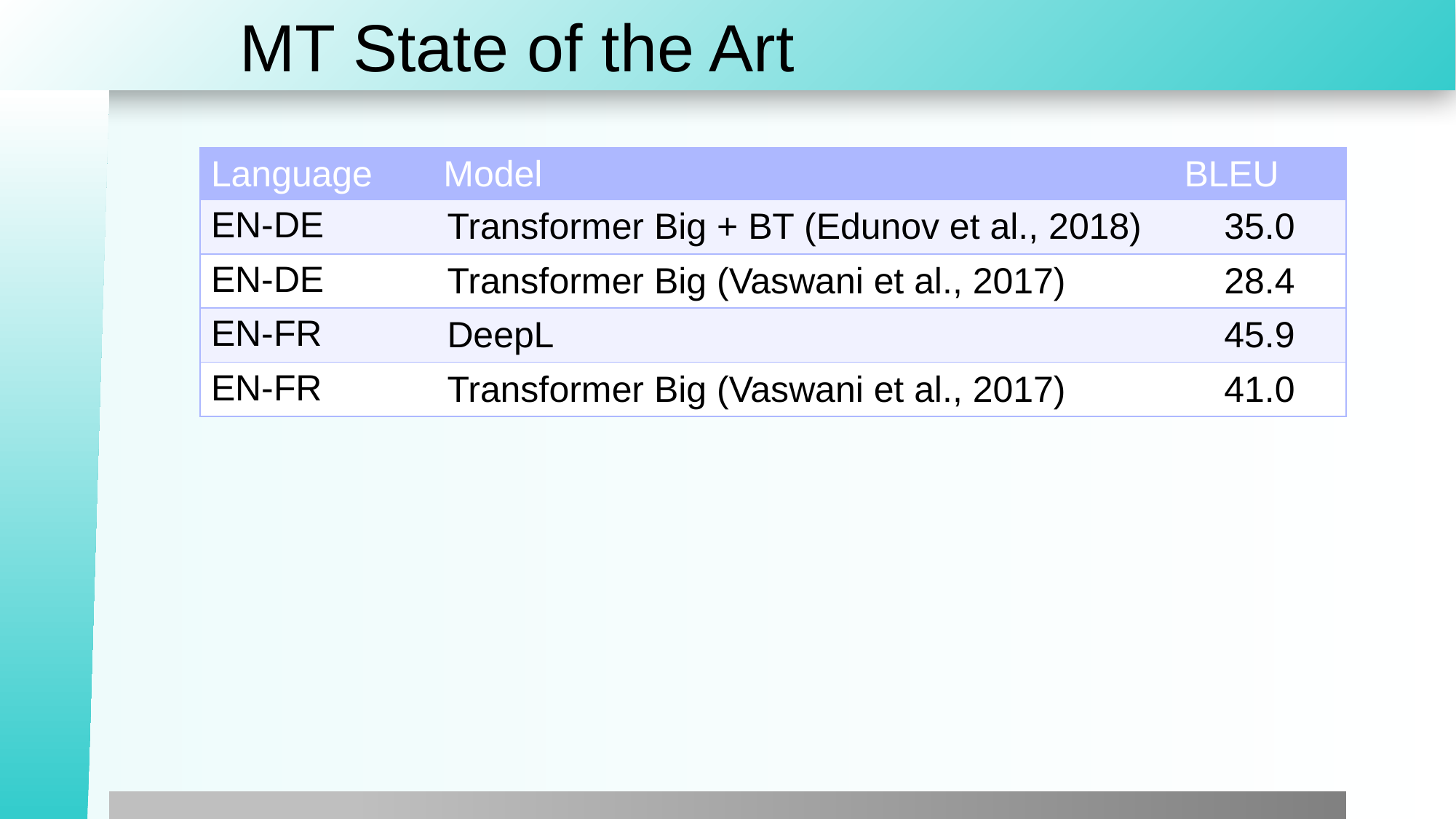

# MT State of the Art
| Language | Model | BLEU |
| --- | --- | --- |
| EN-DE | Transformer Big + BT (Edunov et al., 2018) | 35.0 |
| EN-DE | Transformer Big (Vaswani et al., 2017) | 28.4 |
| EN-FR | DeepL | 45.9 |
| EN-FR | Transformer Big (Vaswani et al., 2017) | 41.0 |